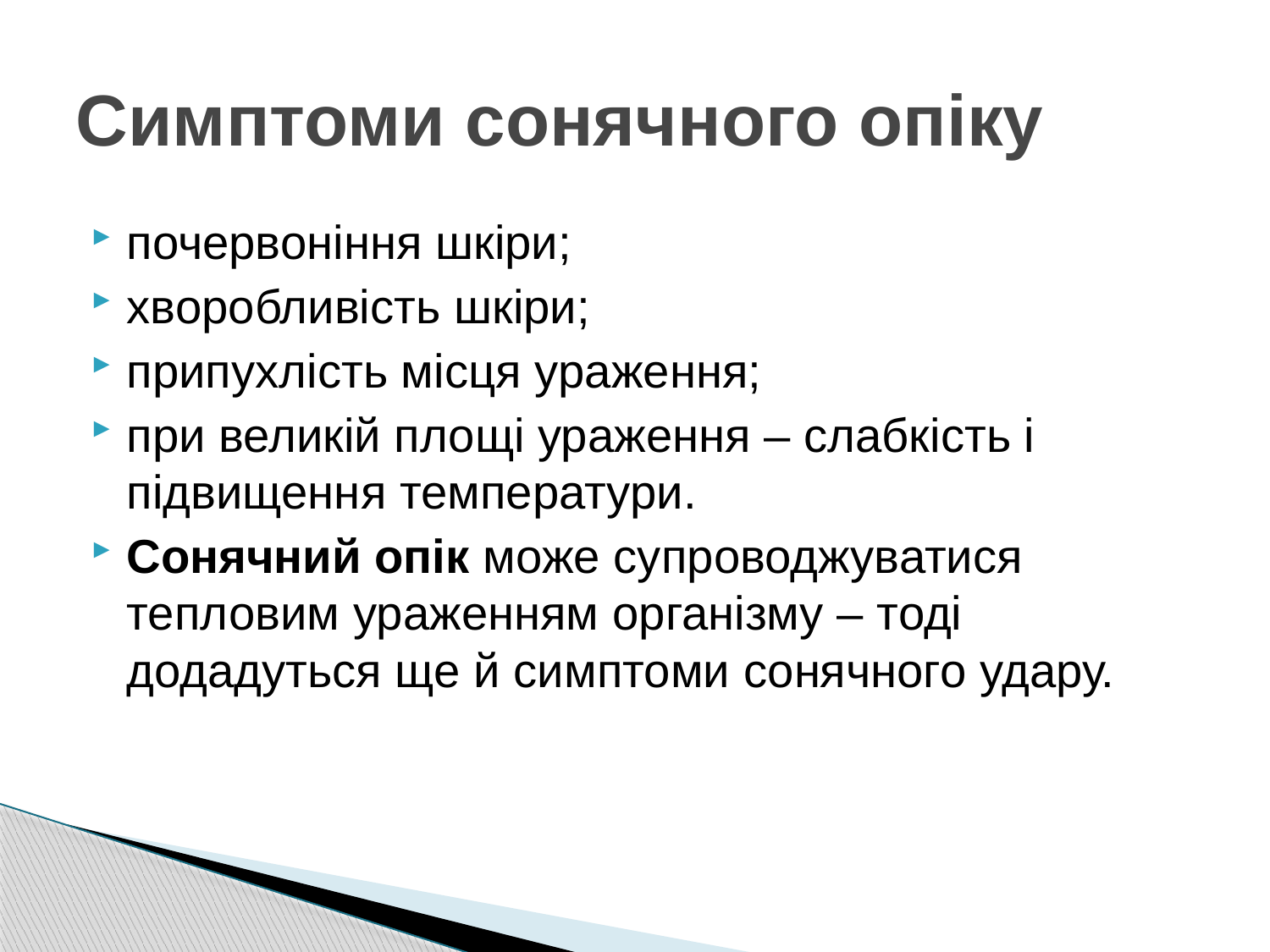

# Симптоми сонячного опіку
почервоніння шкіри;
хворобливість шкіри;
припухлість місця ураження;
при великій площі ураження – слабкість і підвищення температури.
Сонячний опік може супроводжуватися тепловим ураженням організму – тоді додадуться ще й симптоми сонячного удару.